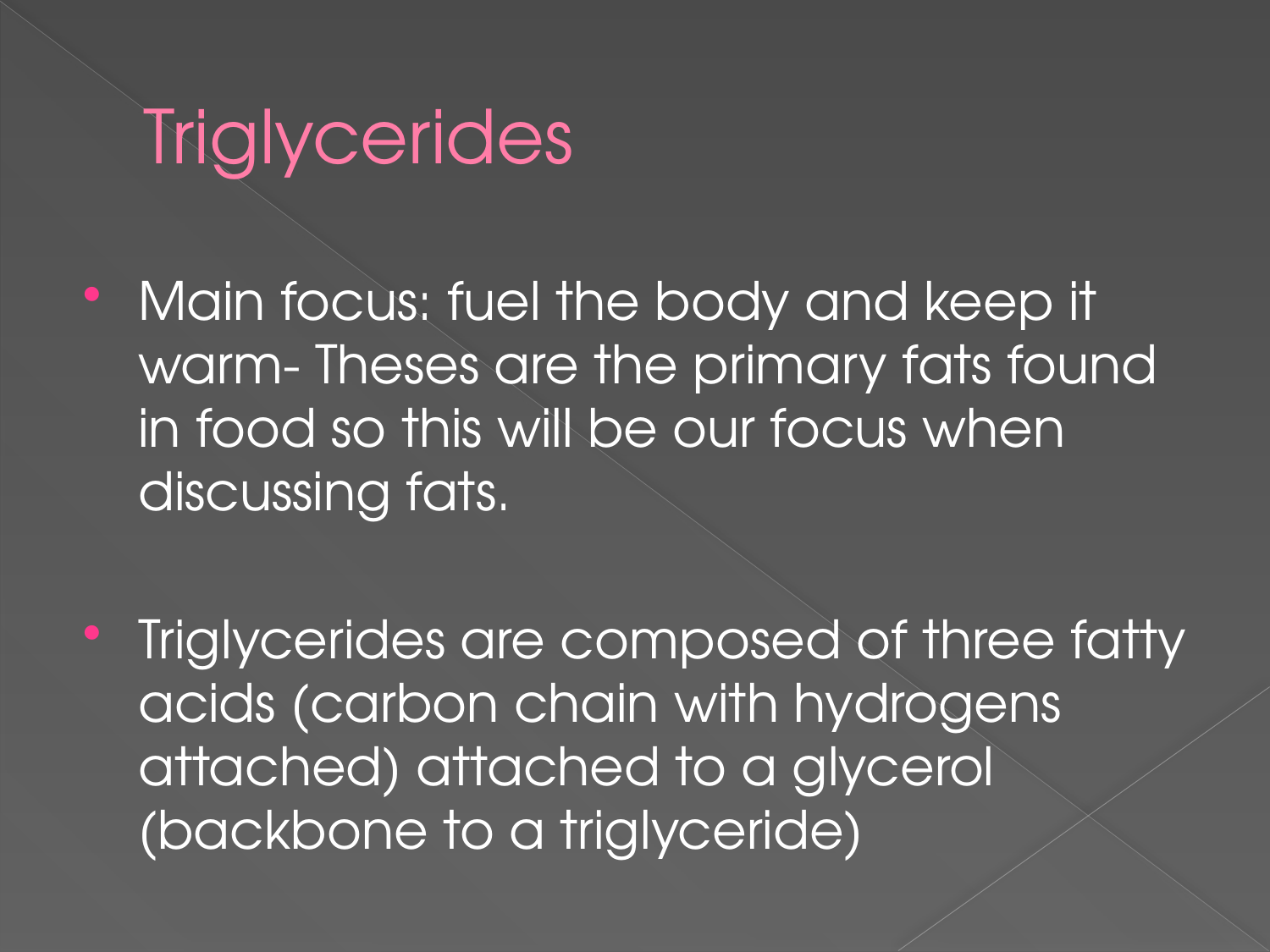

# Triglycerides
Main focus: fuel the body and keep it warm- Theses are the primary fats found in food so this will be our focus when discussing fats.

Triglycerides are composed of three fatty acids (carbon chain with hydrogens attached) attached to a glycerol (backbone to a triglyceride)